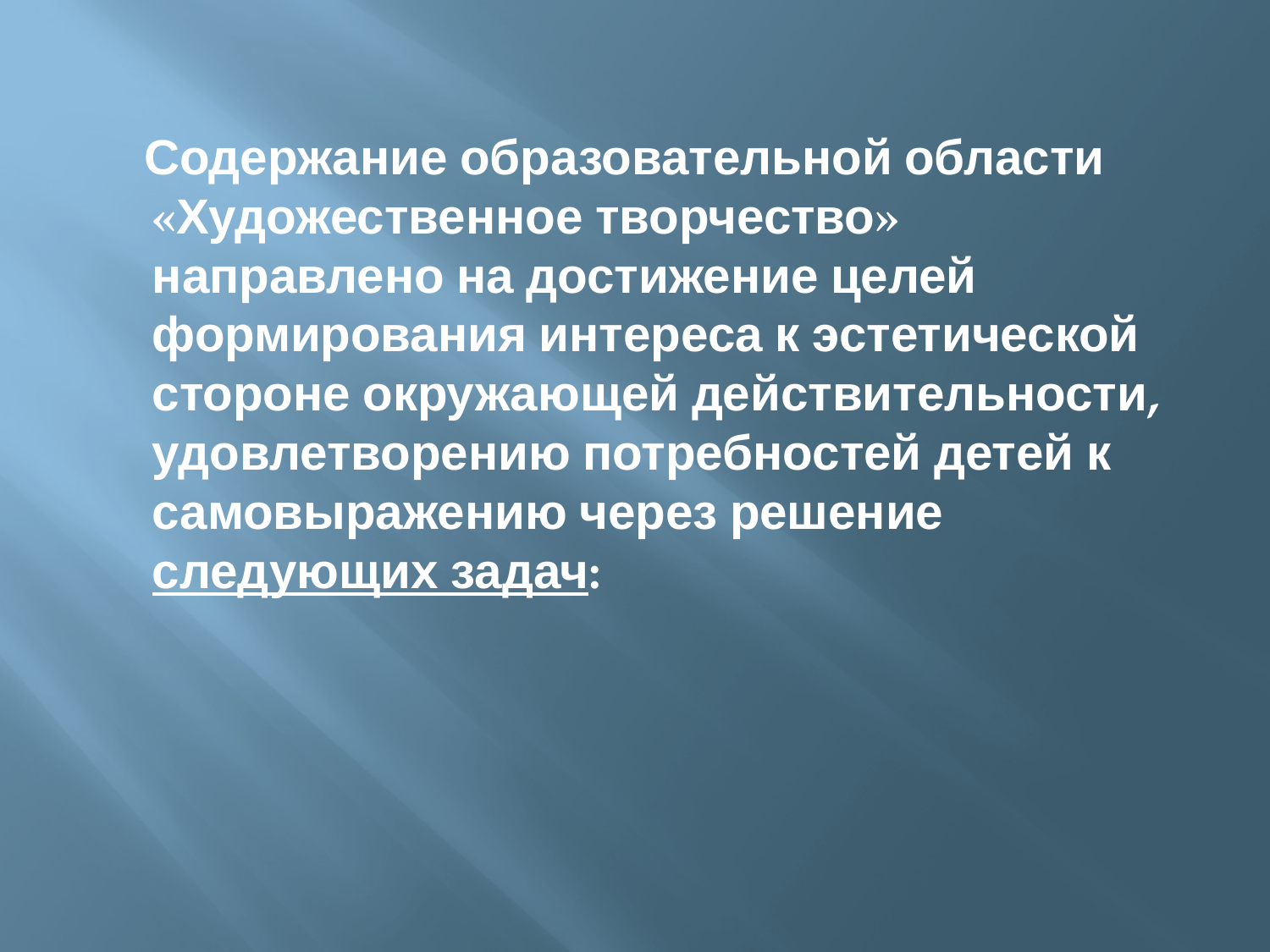

Содержание образовательной области «Художественное творчество» направлено на достижение целей формирования интереса к эстетической стороне окружающей действительности, удовлетворению потребностей детей к самовыражению через решение следующих задач: